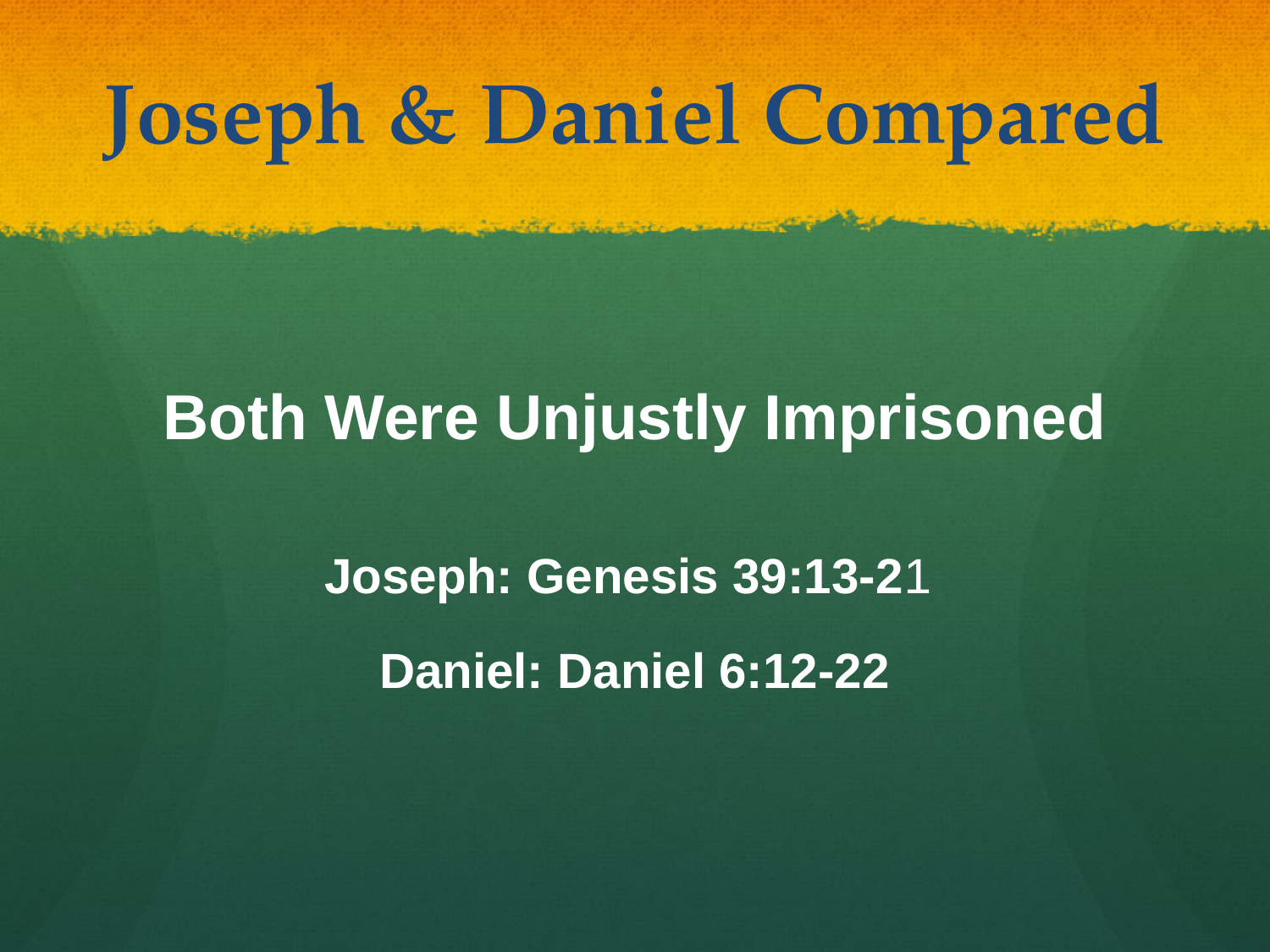

# Joseph & Daniel Compared
Both Were Unjustly Imprisoned

Joseph: Genesis 39:13-21
Daniel: Daniel 6:12-22